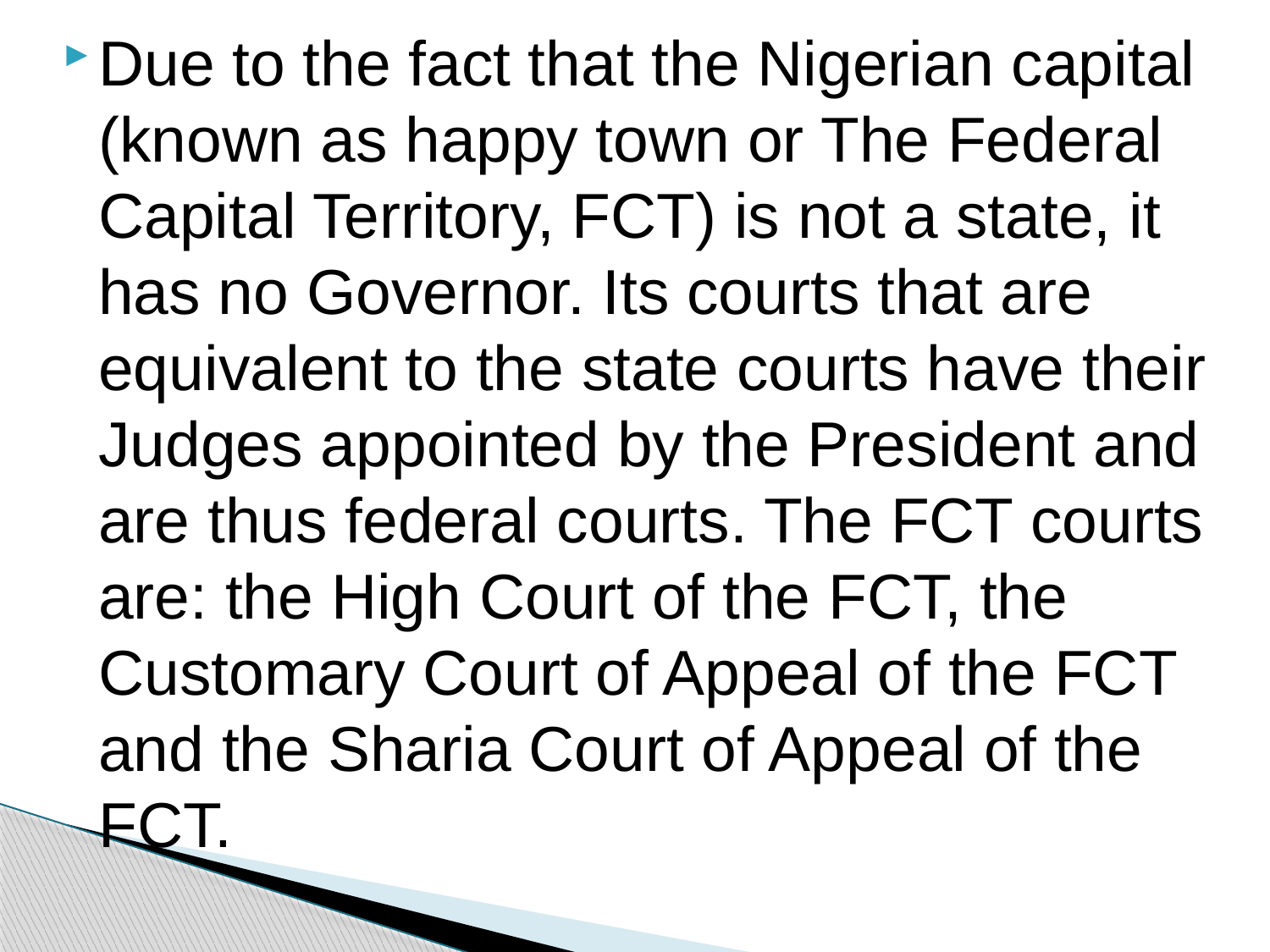

Due to the fact that the Nigerian capital (known as happy town or The Federal Capital Territory, FCT) is not a state, it has no Governor. Its courts that are equivalent to the state courts have their Judges appointed by the President and are thus federal courts. The FCT courts are: the High Court of the FCT, the Customary Court of Appeal of the FCT and the Sharia Court of Appeal of the FCT.